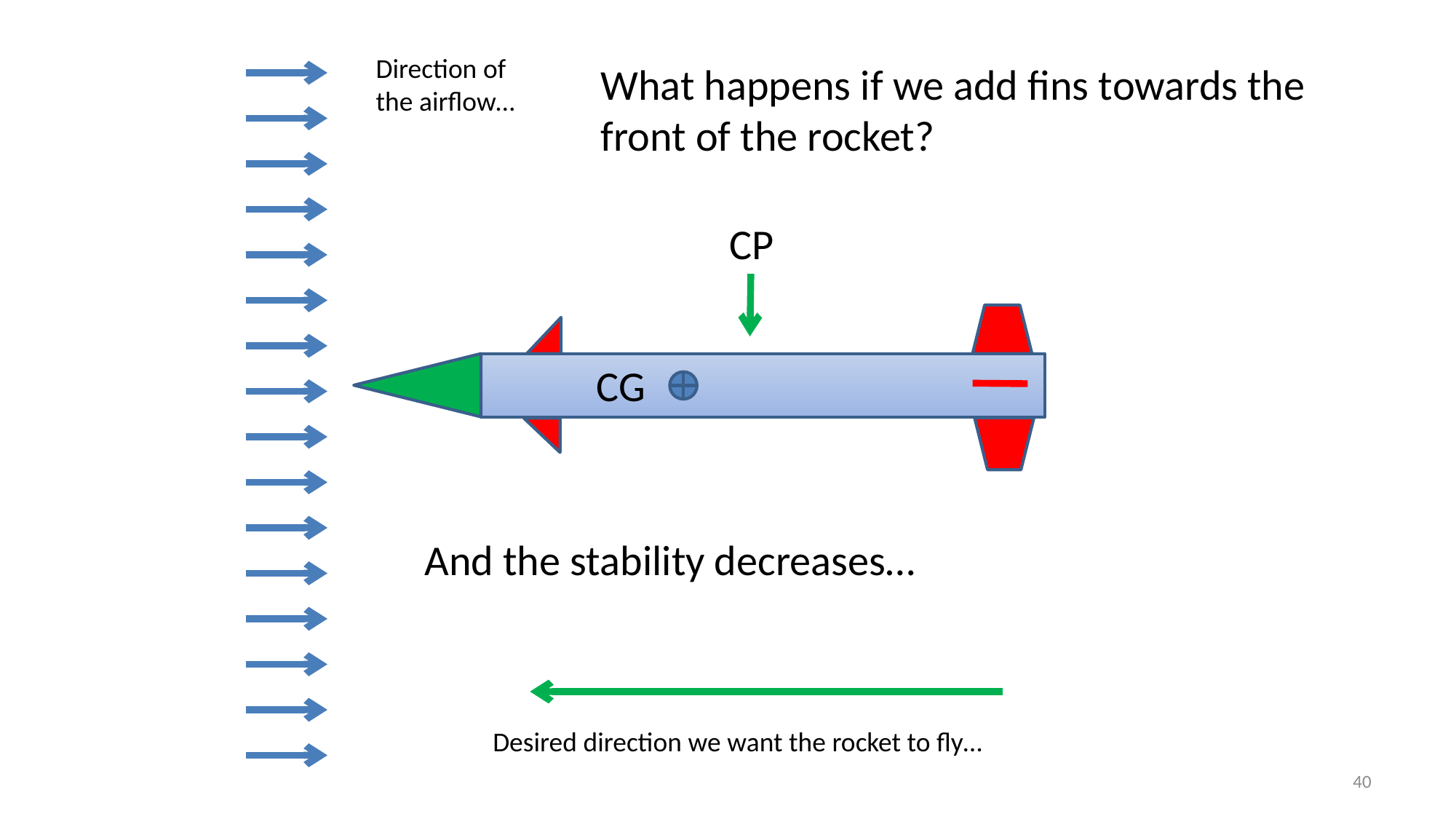

Direction of the airflow…
What happens if we add fins towards the front of the rocket?
CP

CG

And the stability decreases…
Desired direction we want the rocket to fly…
40